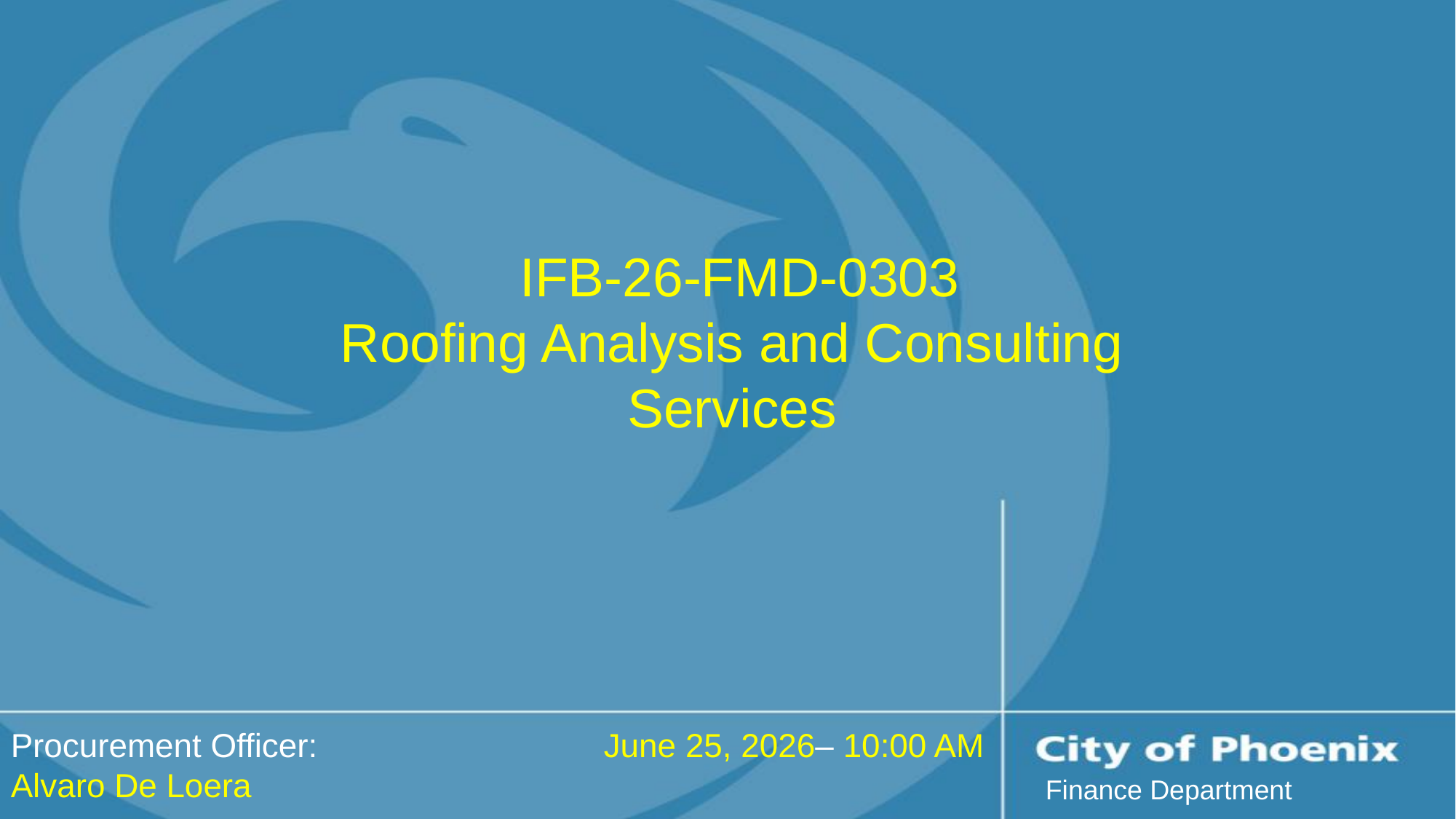

# IFB-26-FMD-0303 Roofing Analysis and Consulting Services
Procurement Officer:
Alvaro De Loera
June 25, 2026– 10:00 AM

Finance Department